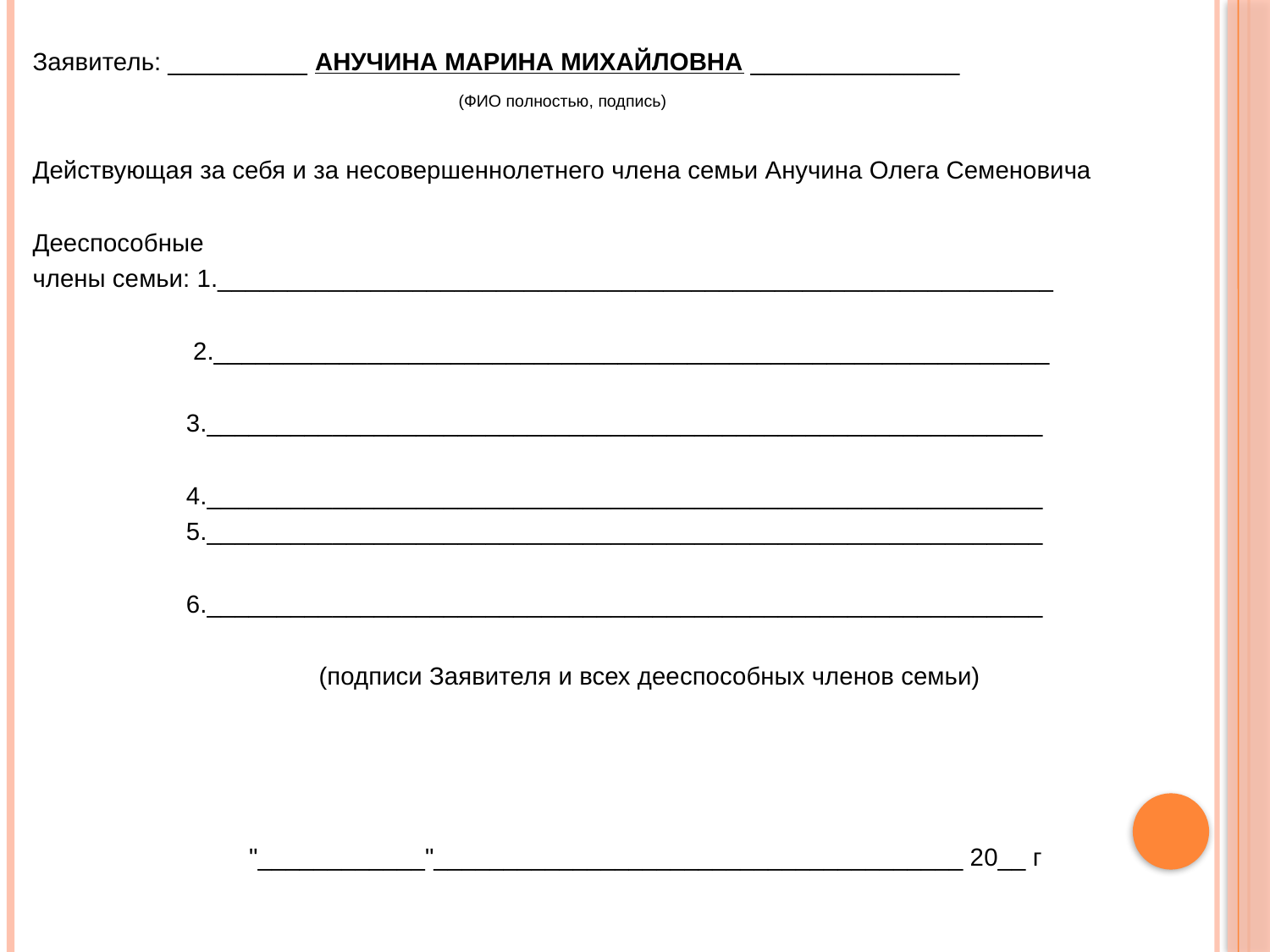

Заявитель: __________ АНУЧИНА МАРИНА МИХАЙЛОВНА _______________
                                                             (ФИО полностью, подпись)

Действующая за себя и за несовершеннолетнего члена семьи Анучина Олега Семеновича

Дееспособные
члены семьи: 1.____________________________________________________________

                       2.____________________________________________________________

                      3.____________________________________________________________

                      4.____________________________________________________________
                      5.____________________________________________________________

                      6.____________________________________________________________

                                         (подписи Заявителя и всех дееспособных членов семьи)

                               "____________"______________________________________ 20__ г